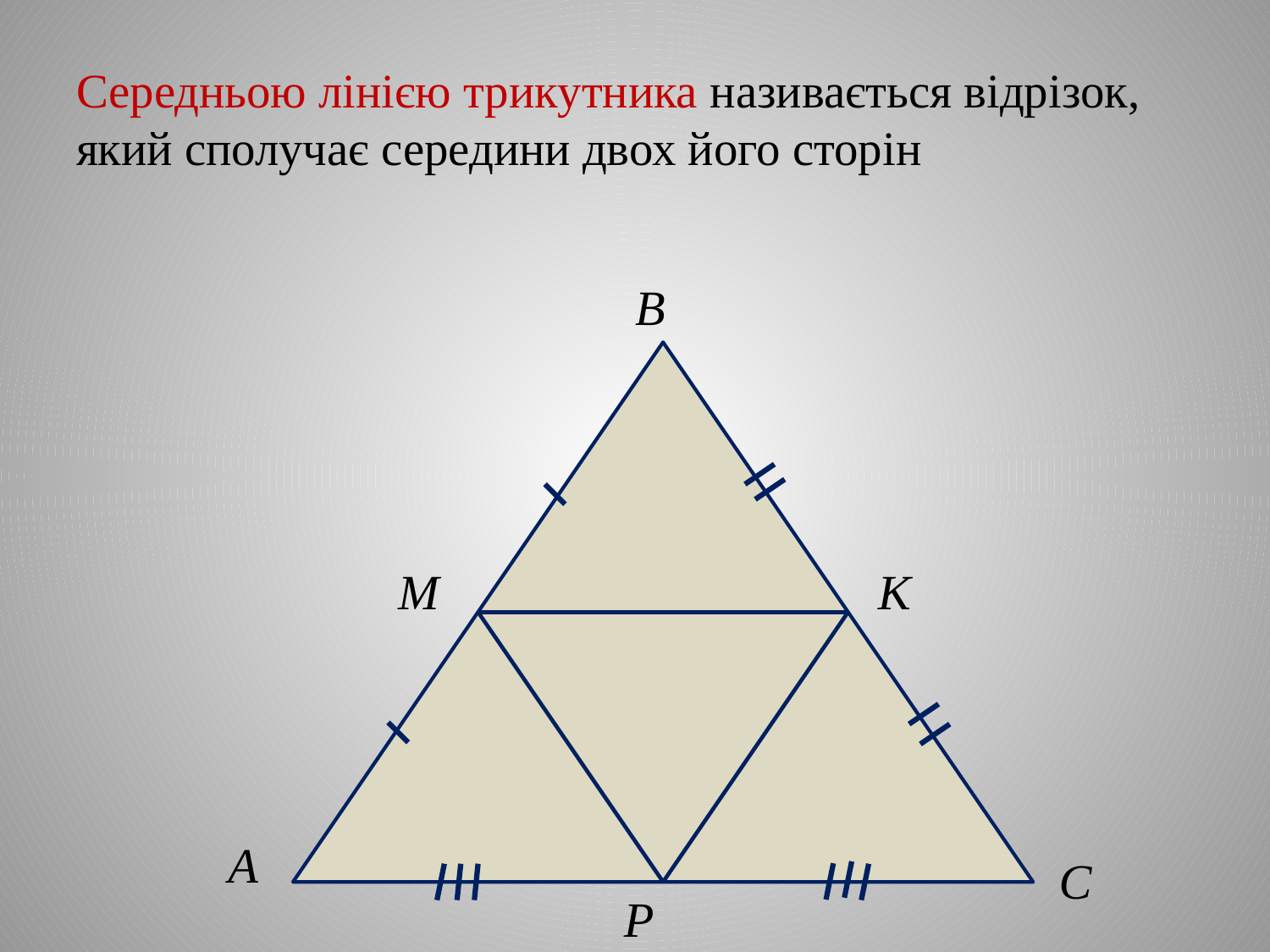

# Середньою лінією трикутника називається відрізок, який сполучає середини двох його сторін
B

M
K
A
C
Р